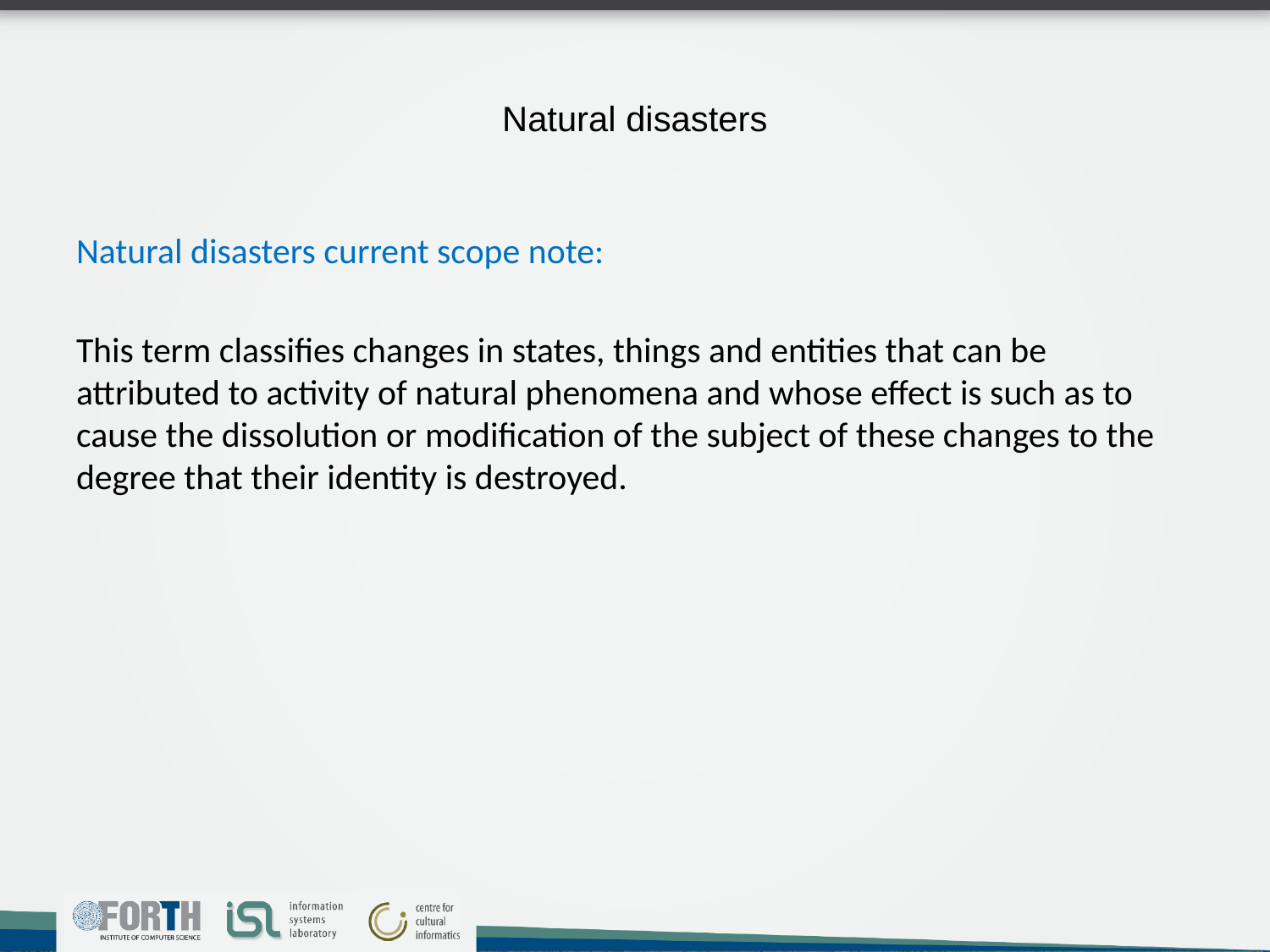

# Natural disasters
Natural disasters current scope note:

This term classifies changes in states, things and entities that can be attributed to activity of natural phenomena and whose effect is such as to cause the dissolution or modification of the subject of these changes to the degree that their identity is destroyed.